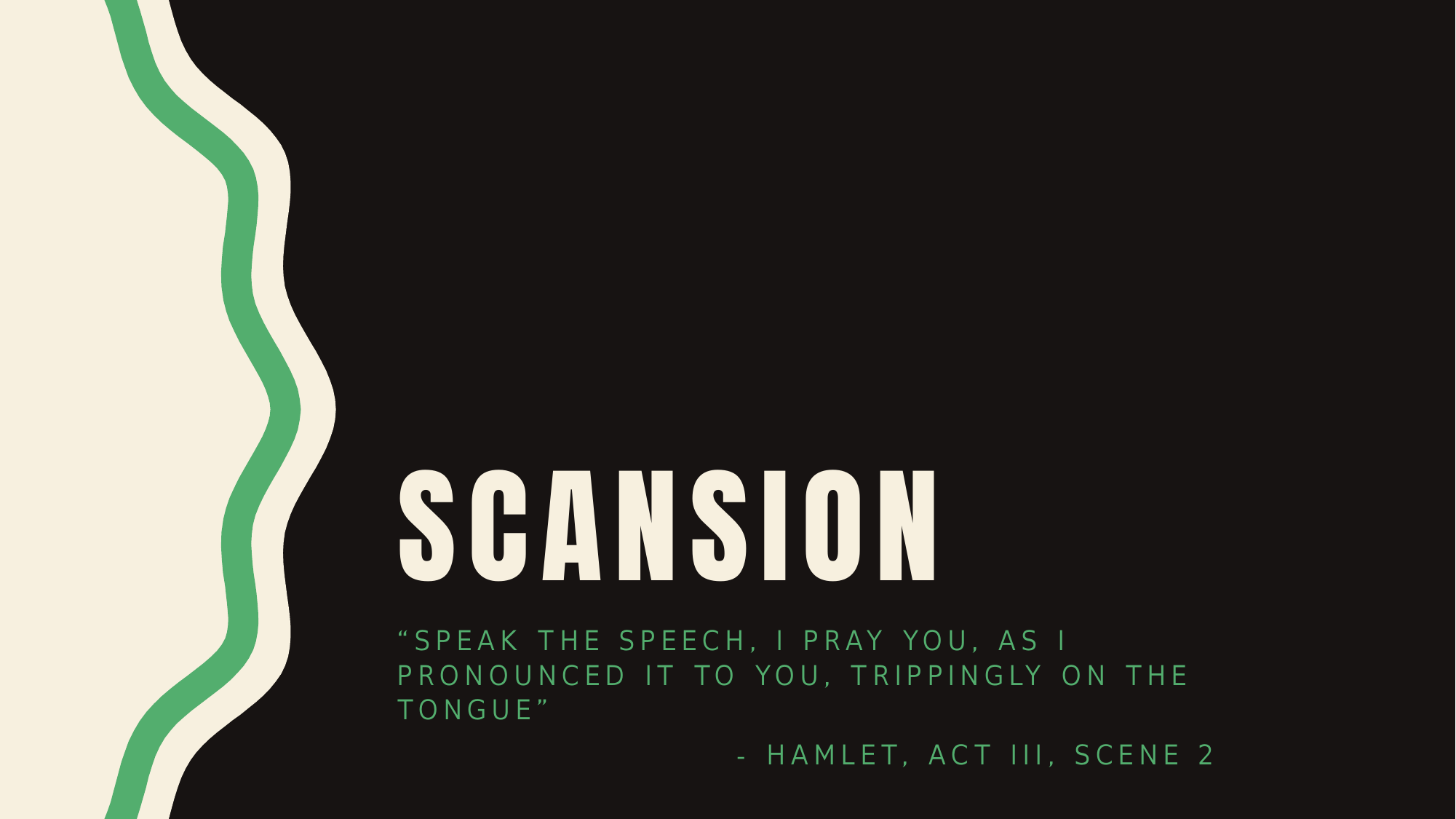

# Scansion
“Speak the speech, I pray you, as I pronounced it to you, trippingly on the tongue”
- Hamlet, Act III, Scene 2